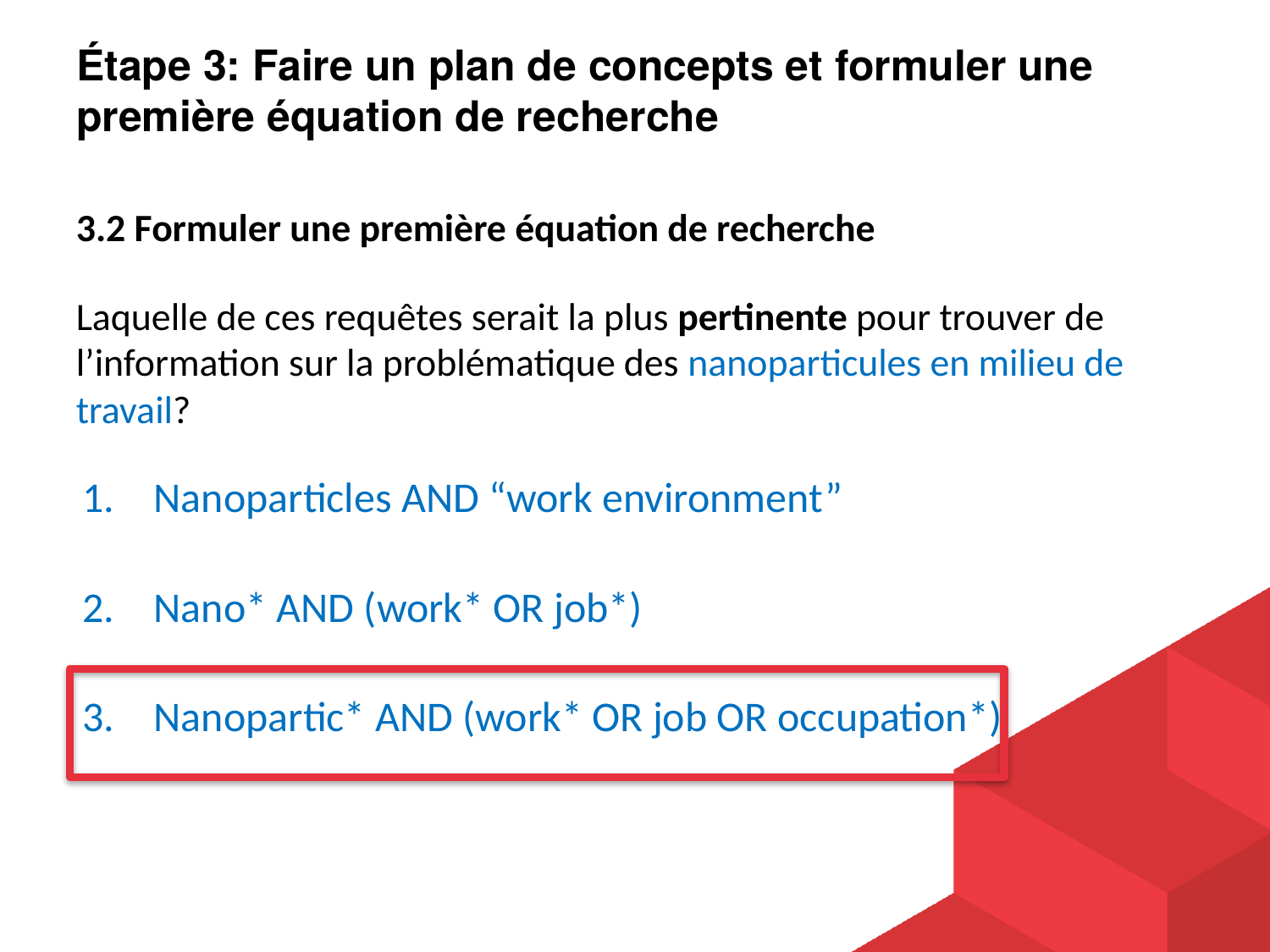

# Étape 3: Faire un plan de concepts et formuler une première équation de recherche
3.2 Formuler une première équation de recherche

Laquelle de ces requêtes serait la plus pertinente pour trouver de l’information sur la problématique des nanoparticules en milieu de travail?
Nanoparticles AND “work environment”
Nano* AND (work* OR job*)
Nanopartic* AND (work* OR job OR occupation*)